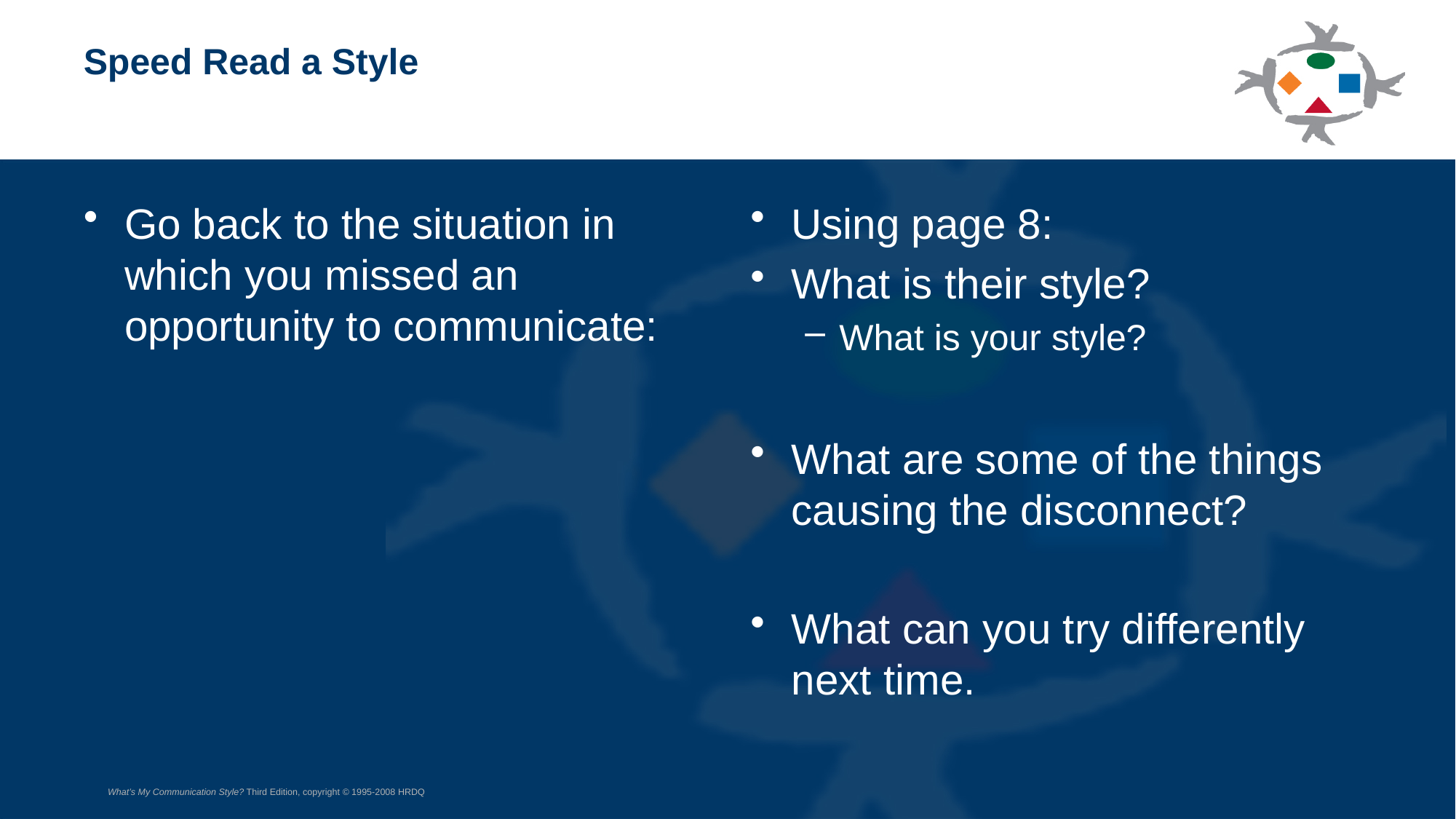

# Speed Read a Style
Go back to the situation in which you missed an opportunity to communicate:
Using page 8:
What is their style?
What is your style?

What are some of the things causing the disconnect?

What can you try differently next time.